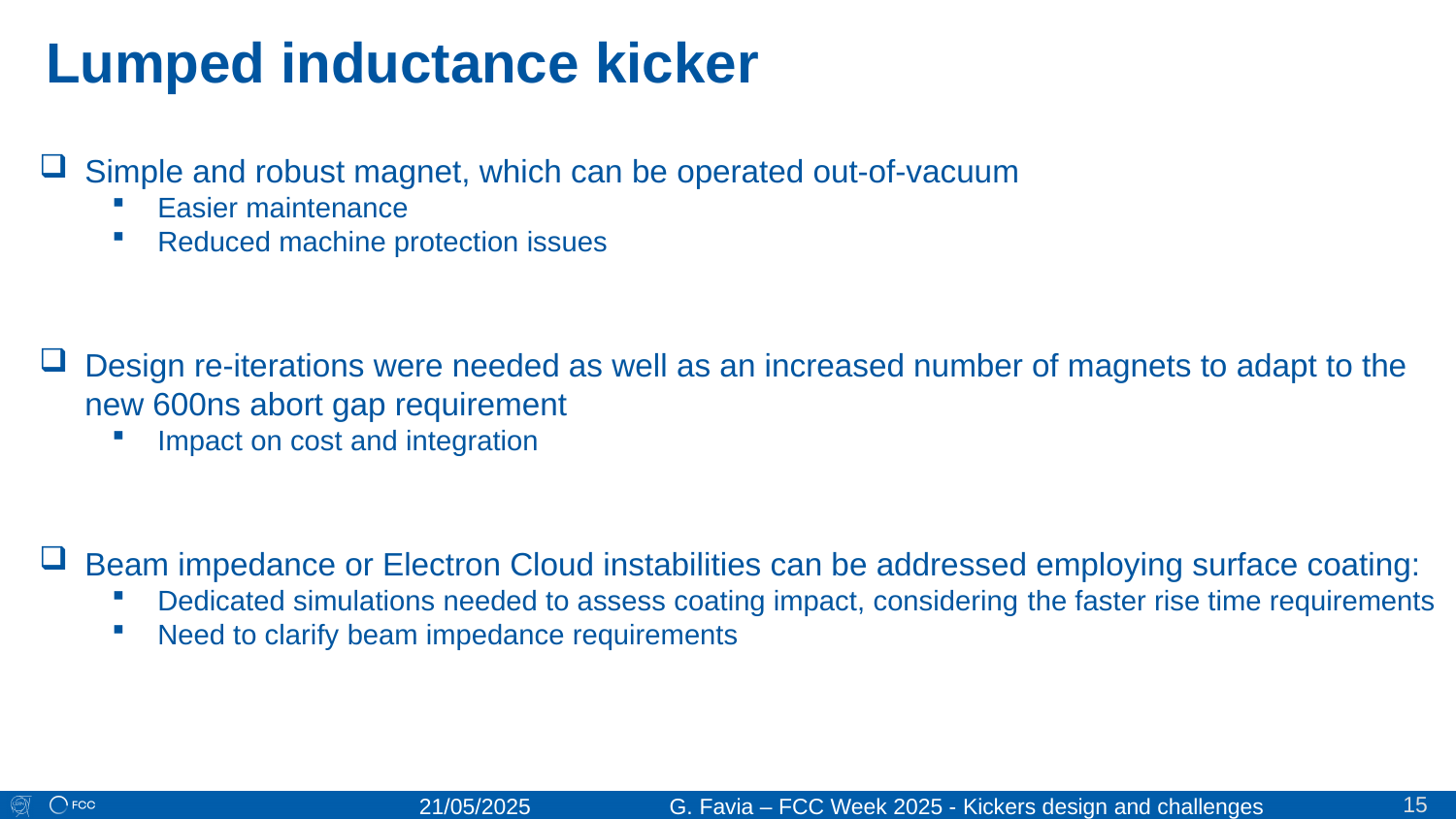

Lumped inductance kicker
Simple and robust magnet, which can be operated out-of-vacuum
Easier maintenance
Reduced machine protection issues

Design re-iterations were needed as well as an increased number of magnets to adapt to the new 600ns abort gap requirement
Impact on cost and integration

Beam impedance or Electron Cloud instabilities can be addressed employing surface coating:
Dedicated simulations needed to assess coating impact, considering the faster rise time requirements
Need to clarify beam impedance requirements

15
21/05/2025
G. Favia – FCC Week 2025 - Kickers design and challenges